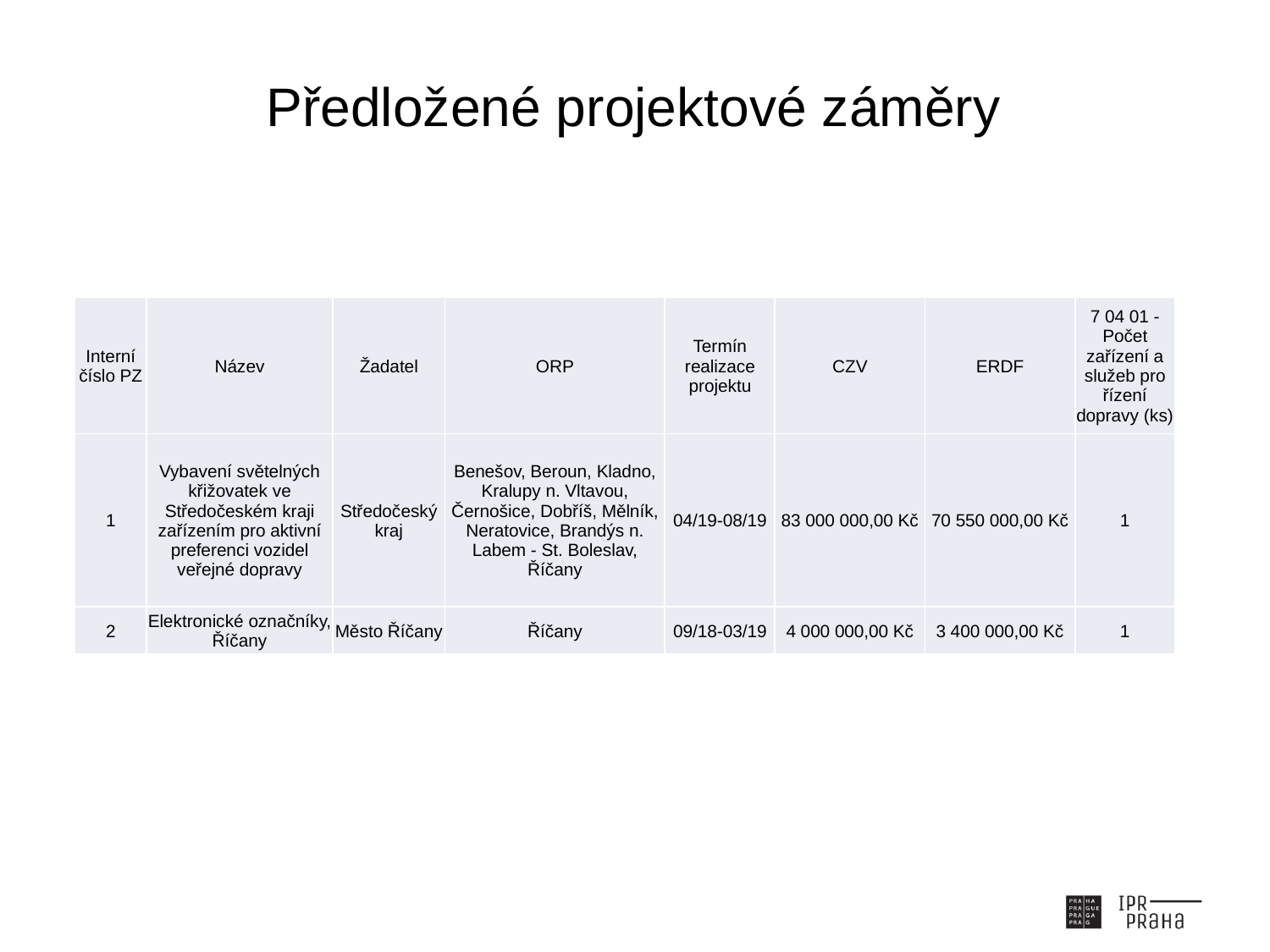

# Předložené projektové záměry

| Interní číslo PZ | Název | Žadatel | ORP | Termín realizace projektu | CZV | ERDF | 7 04 01 - Počet zařízení a služeb pro řízení dopravy (ks) |
| --- | --- | --- | --- | --- | --- | --- | --- |
| 1 | Vybavení světelných křižovatek ve Středočeském kraji zařízením pro aktivní preferenci vozidel veřejné dopravy | Středočeský kraj | Benešov, Beroun, Kladno, Kralupy n. Vltavou, Černošice, Dobříš, Mělník, Neratovice, Brandýs n. Labem - St. Boleslav, Říčany | 04/19-08/19 | 83 000 000,00 Kč | 70 550 000,00 Kč | 1 |
| 2 | Elektronické označníky, Říčany | Město Říčany | Říčany | 09/18-03/19 | 4 000 000,00 Kč | 3 400 000,00 Kč | 1 |